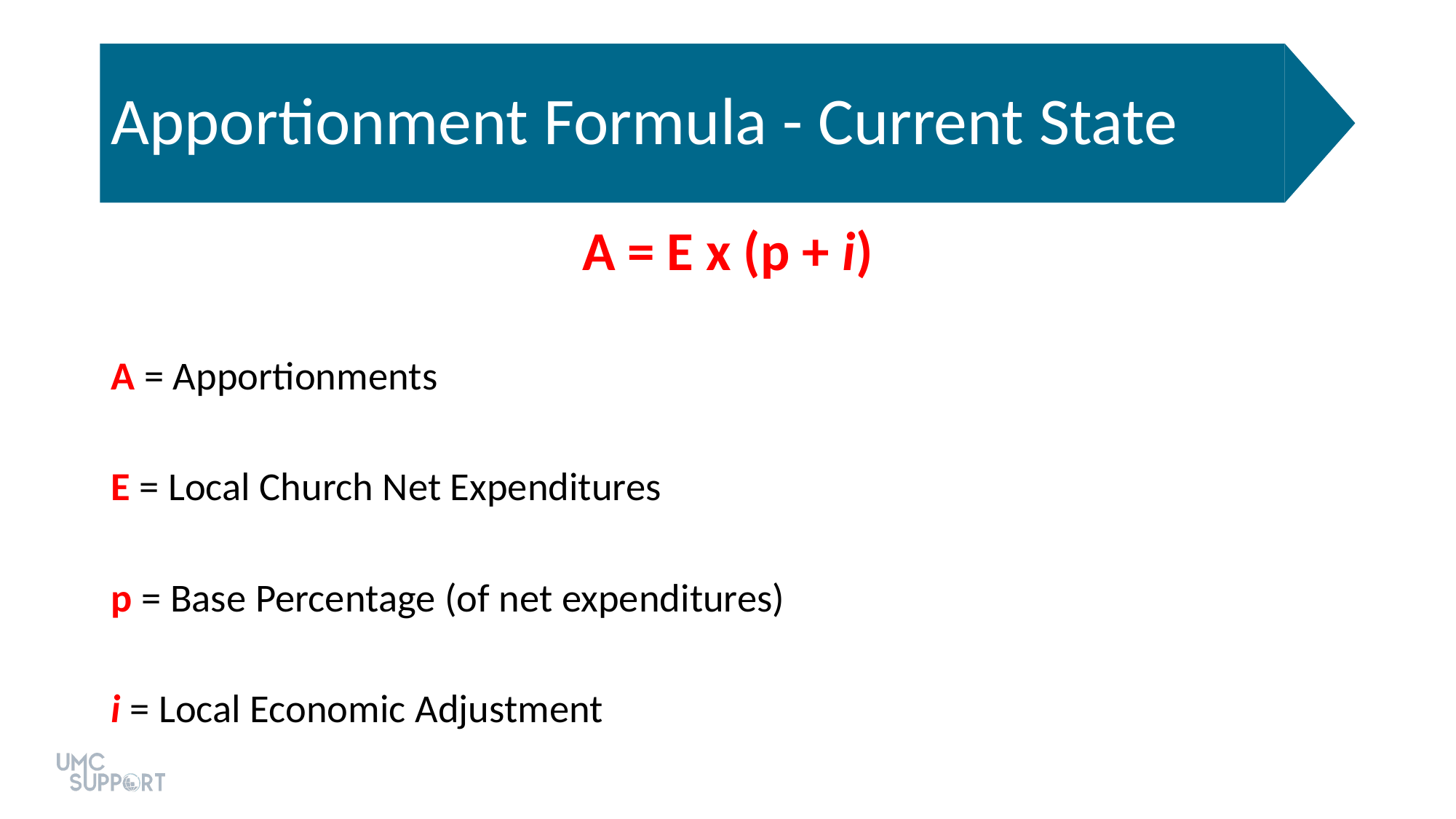

# Apportionment Formula - Current State
A = E x (p + i)

A = Apportionments

E = Local Church Net Expenditures

p = Base Percentage (of net expenditures)

i = Local Economic Adjustment